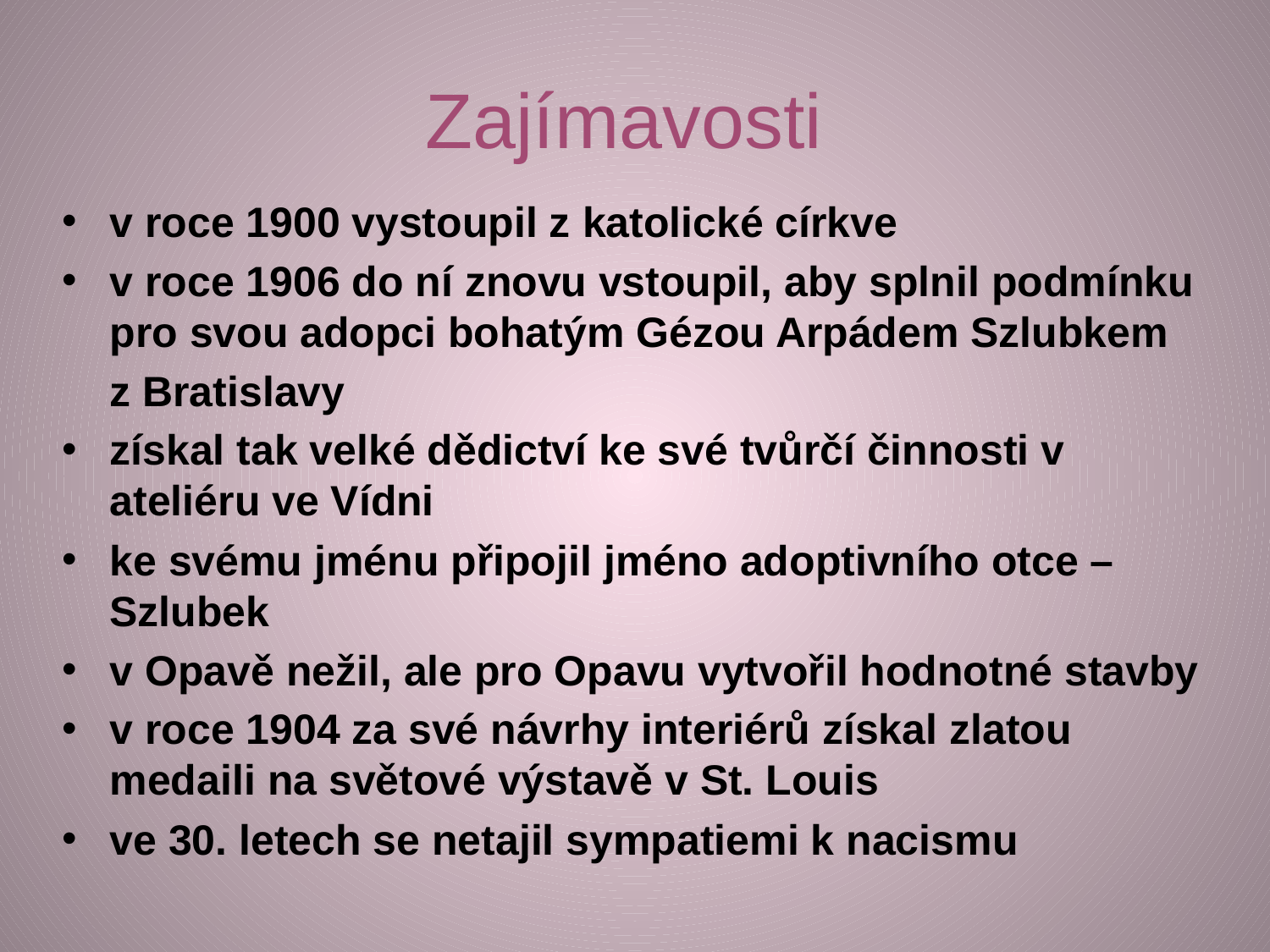

# Zajímavosti
v roce 1900 vystoupil z katolické církve
v roce 1906 do ní znovu vstoupil, aby splnil podmínku pro svou adopci bohatým Gézou Arpádem Szlubkem
    z Bratislavy
získal tak velké dědictví ke své tvůrčí činnosti v ateliéru ve Vídni
ke svému jménu připojil jméno adoptivního otce – Szlubek
v Opavě nežil, ale pro Opavu vytvořil hodnotné stavby
v roce 1904 za své návrhy interiérů získal zlatou medaili na světové výstavě v St. Louis
ve 30. letech se netajil sympatiemi k nacismu